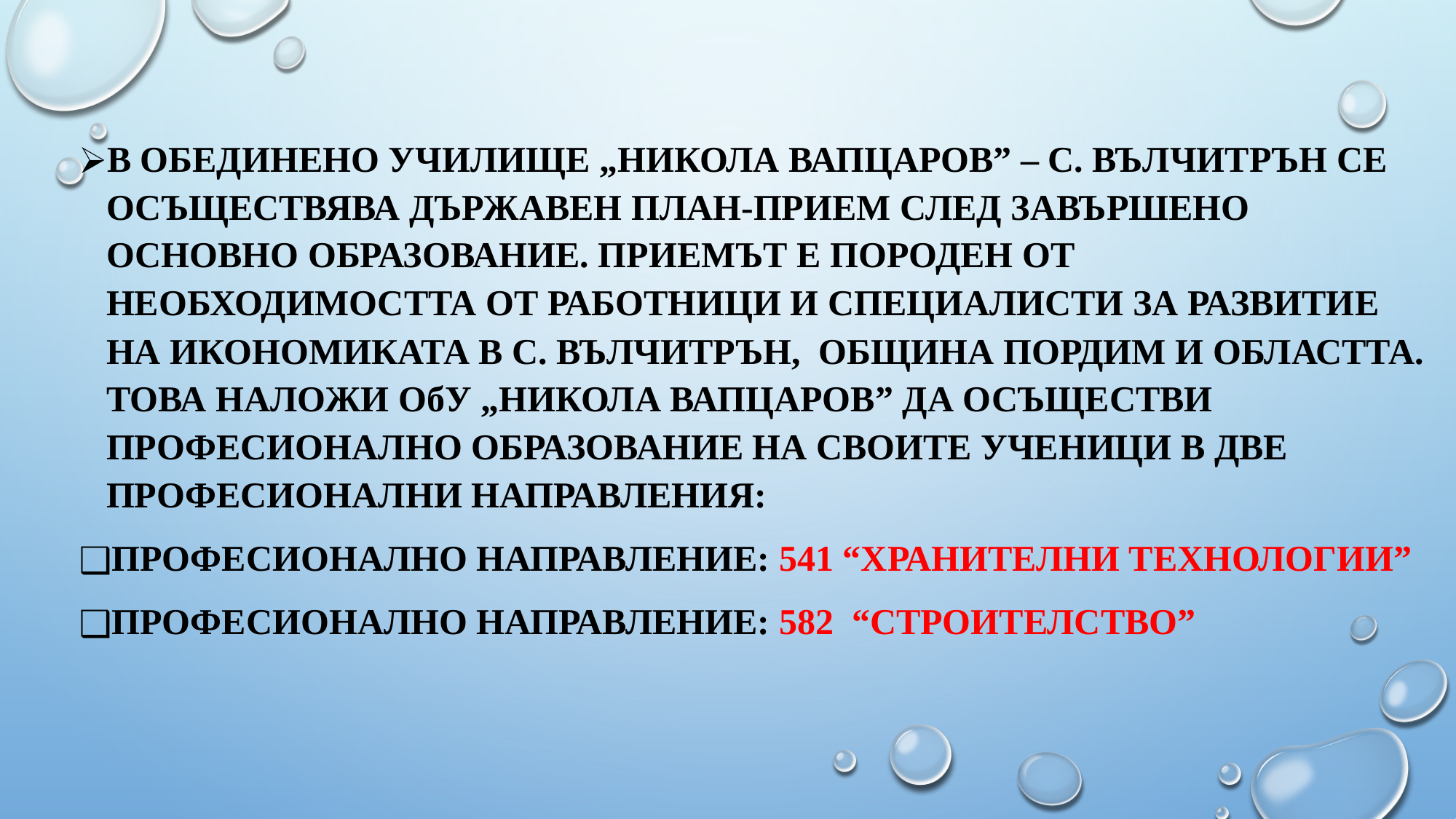

В ОБЕДИНЕНО УЧИЛИЩЕ „НИКОЛА ВАПЦАРОВ” – С. ВЪЛЧИТРЪН СЕ ОСЪЩЕСТВЯВА ДЪРЖАВЕН ПЛАН-ПРИЕМ СЛЕД ЗАВЪРШЕНО ОСНОВНО ОБРАЗОВАНИЕ. ПРИЕМЪТ Е ПОРОДЕН ОТ НЕОБХОДИМОСТТА ОТ РАБОТНИЦИ И СПЕЦИАЛИСТИ ЗА РАЗВИТИЕ НА ИКОНОМИКАТА В С. ВЪЛЧИТРЪН,  ОБЩИНА ПОРДИМ И ОБЛАСТТА. ТОВА НАЛОЖИ ОбУ „НИКОЛА ВАПЦАРОВ” ДА ОСЪЩЕСТВИ ПРОФЕСИОНАЛНО ОБРАЗОВАНИЕ НА СВОИТЕ УЧЕНИЦИ В ДВЕ  ПРОФЕСИОНАЛНИ НАПРАВЛЕНИЯ:
ПРОФЕСИОНАЛНО НАПРАВЛЕНИЕ: 541 “ХРАНИТЕЛНИ ТЕХНОЛОГИИ”
ПРОФЕСИОНАЛНО НАПРАВЛЕНИЕ: 582  “СТРОИТЕЛСТВО”